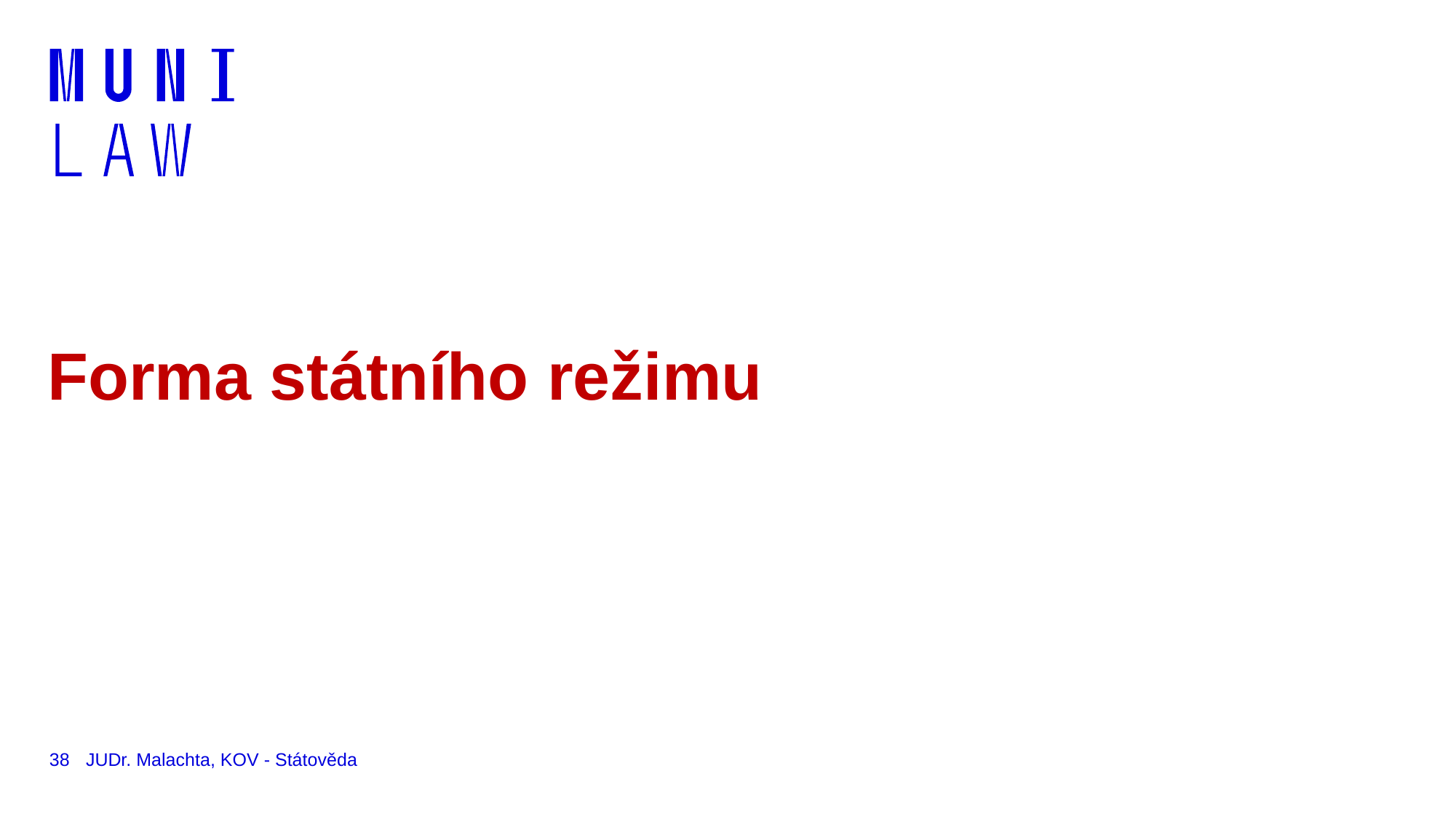

# Forma státního režimu
38
JUDr. Malachta, KOV - Státověda